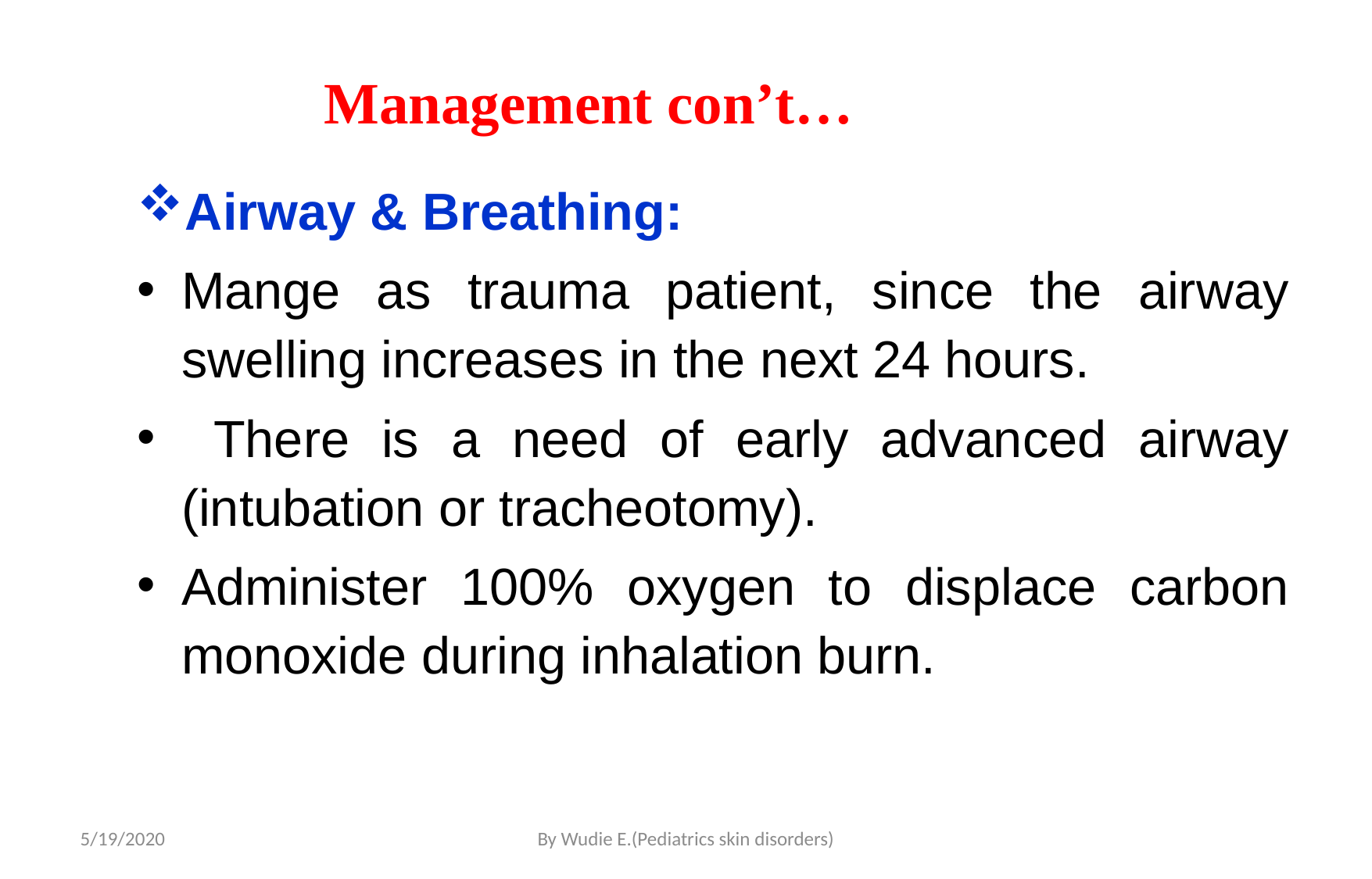

# Management con’t…
Airway & Breathing:
Mange as trauma patient, since the airway swelling increases in the next 24 hours.
 There is a need of early advanced airway (intubation or tracheotomy).
Administer 100% oxygen to displace carbon monoxide during inhalation burn.
5/19/2020
By Wudie E.(Pediatrics skin disorders)